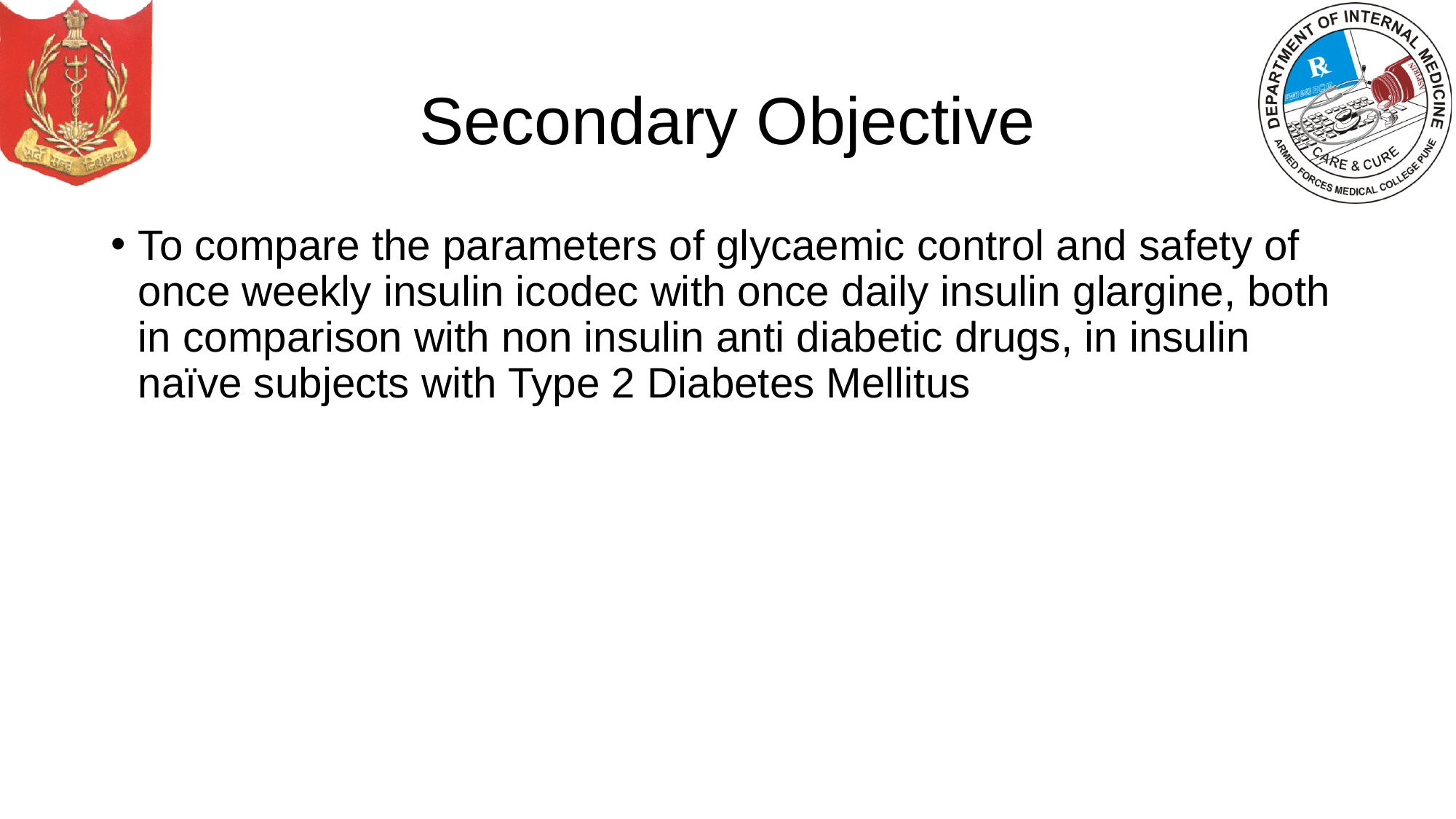

# Secondary Objective
To compare the parameters of glycaemic control and safety of once weekly insulin icodec with once daily insulin glargine, both in comparison with non insulin anti diabetic drugs, in insulin naïve subjects with Type 2 Diabetes Mellitus